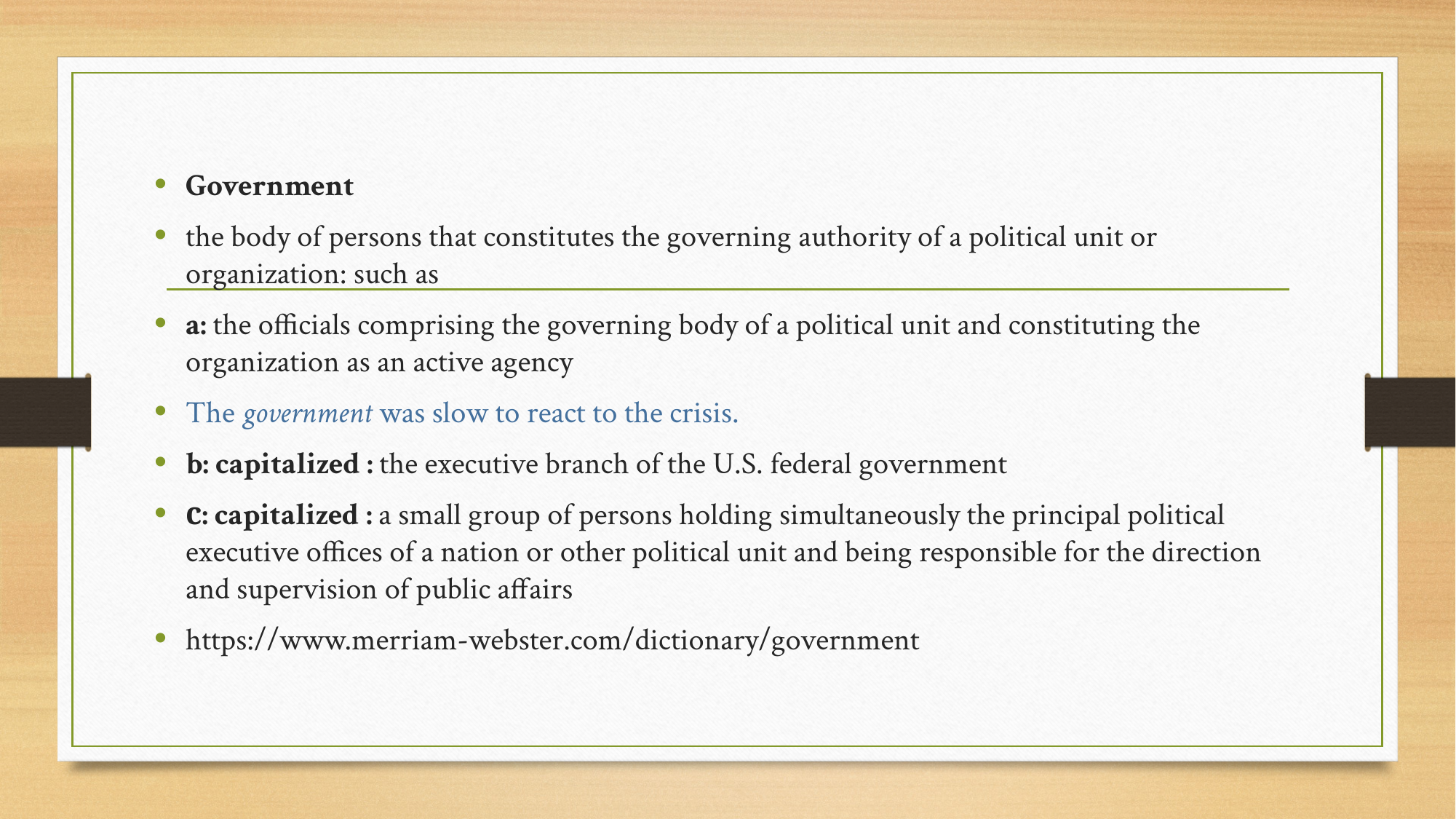

Government
the body of persons that constitutes the governing authority of a political unit or organization: such as
a: the officials comprising the governing body of a political unit and constituting the organization as an active agency
The government was slow to react to the crisis.
b: capitalized : the executive branch of the U.S. federal government
с: capitalized : a small group of persons holding simultaneously the principal political executive offices of a nation or other political unit and being responsible for the direction and supervision of public affairs
https://www.merriam-webster.com/dictionary/government